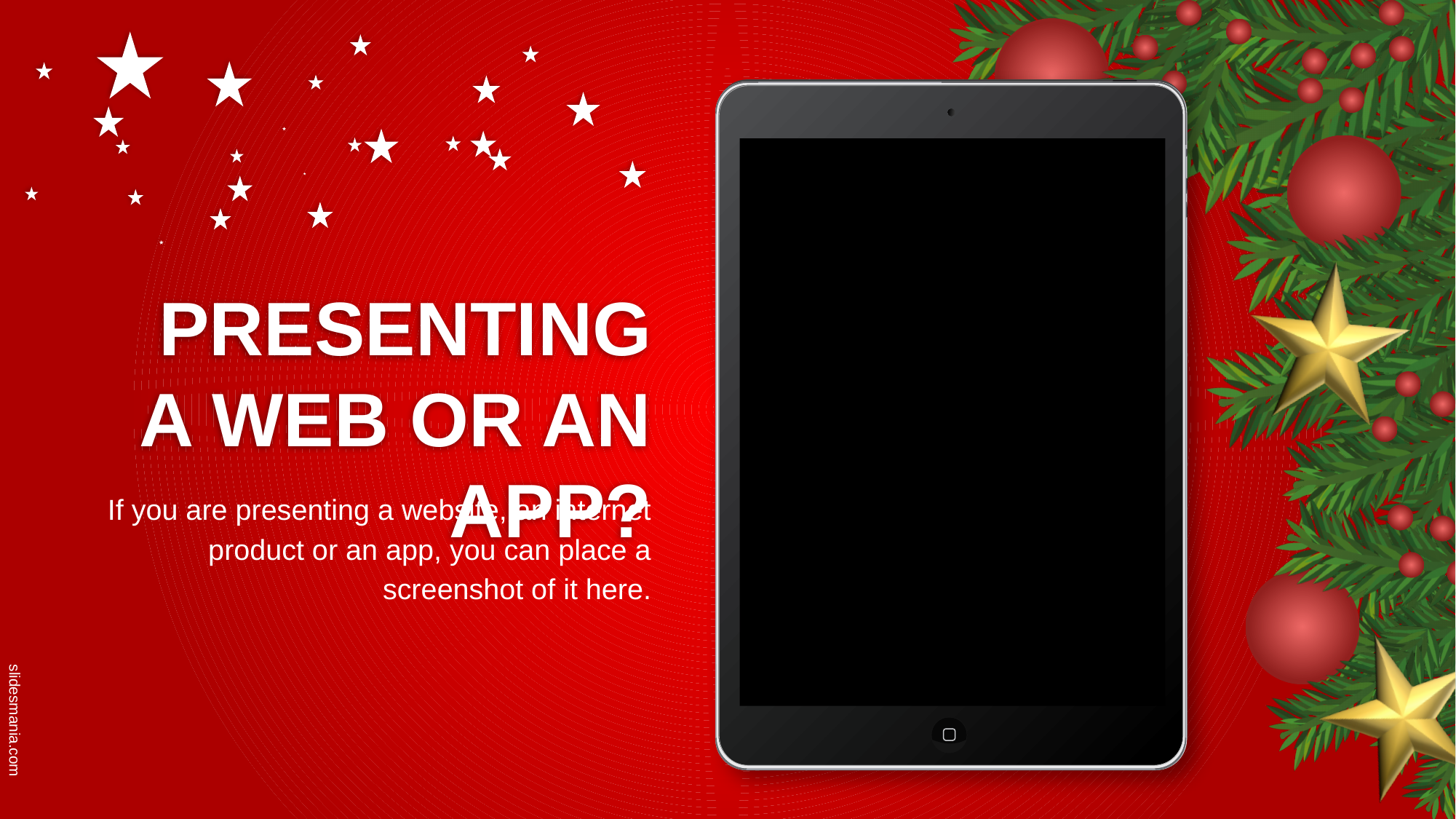

# PRESENTING A WEB OR AN APP?
If you are presenting a website, an internet product or an app, you can place a screenshot of it here.